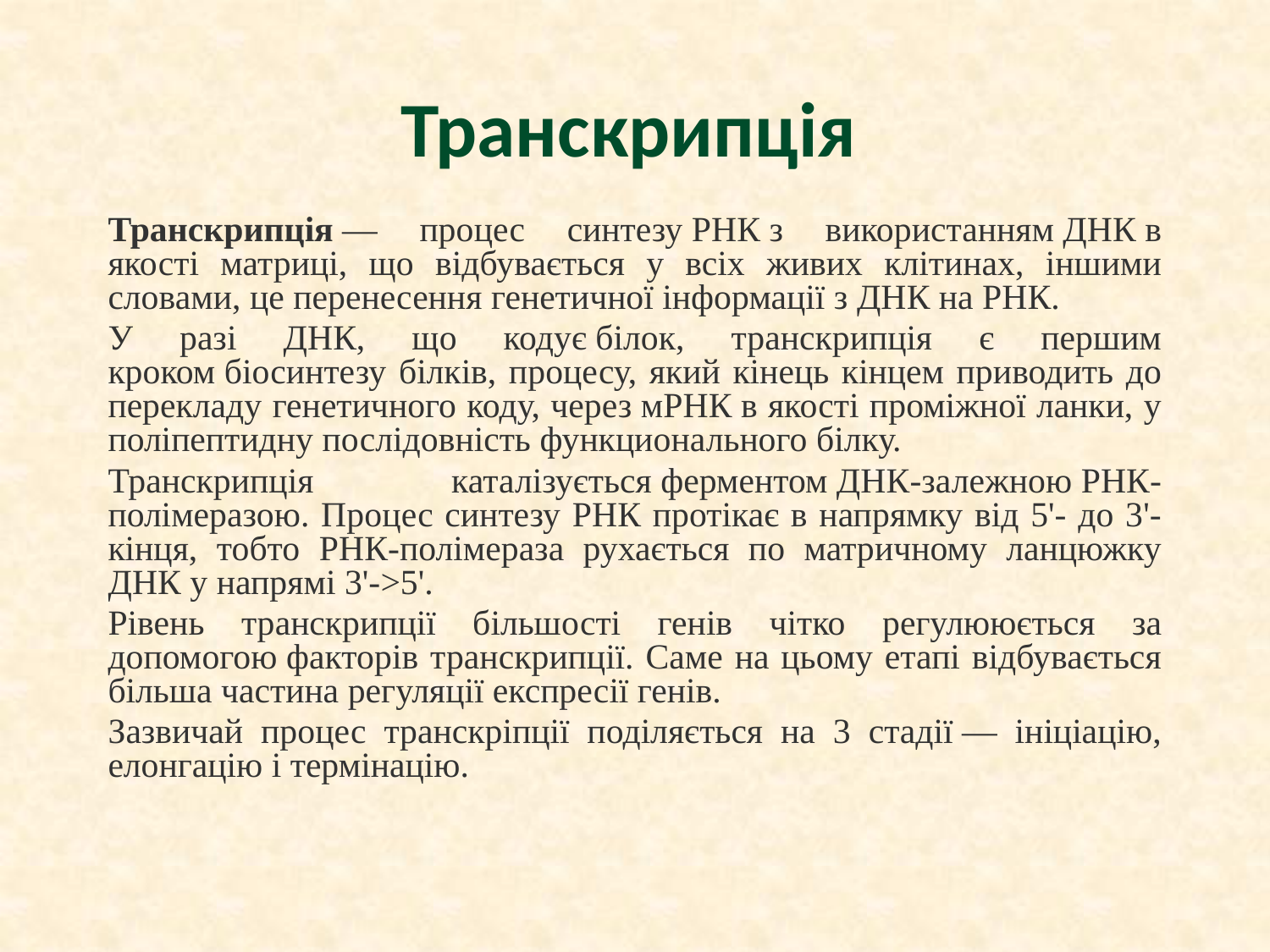

# Транскрипція
Транскрипція — процес синтезу РНК з використанням ДНК в якості матриці, що відбувається у всіх живих клітинах, іншими словами, це перенесення генетичної інформації з ДНК на РНК.
У разі ДНК, що кодує білок, транскрипція є першим кроком біосинтезу білків, процесу, який кінець кінцем приводить до перекладу генетичного коду, через мРНК в якості проміжної ланки, у поліпептидну послідовність функционального білку.
Транскрипція каталізується ферментом ДНК-залежною РНК-полімеразою. Процес синтезу РНК протікає в напрямку від 5'- до 3'- кінця, тобто РНК-полімераза рухається по матричному ланцюжку ДНК у напрямі 3'->5'.
Рівень транскрипції більшості генів чітко регулююється за допомогою факторів транскрипції. Саме на цьому етапі відбувається більша частина регуляції експресії генів.
Зазвичай процес транскріпції поділяється на 3 стадії — ініціацію, елонгацію і термінацію.